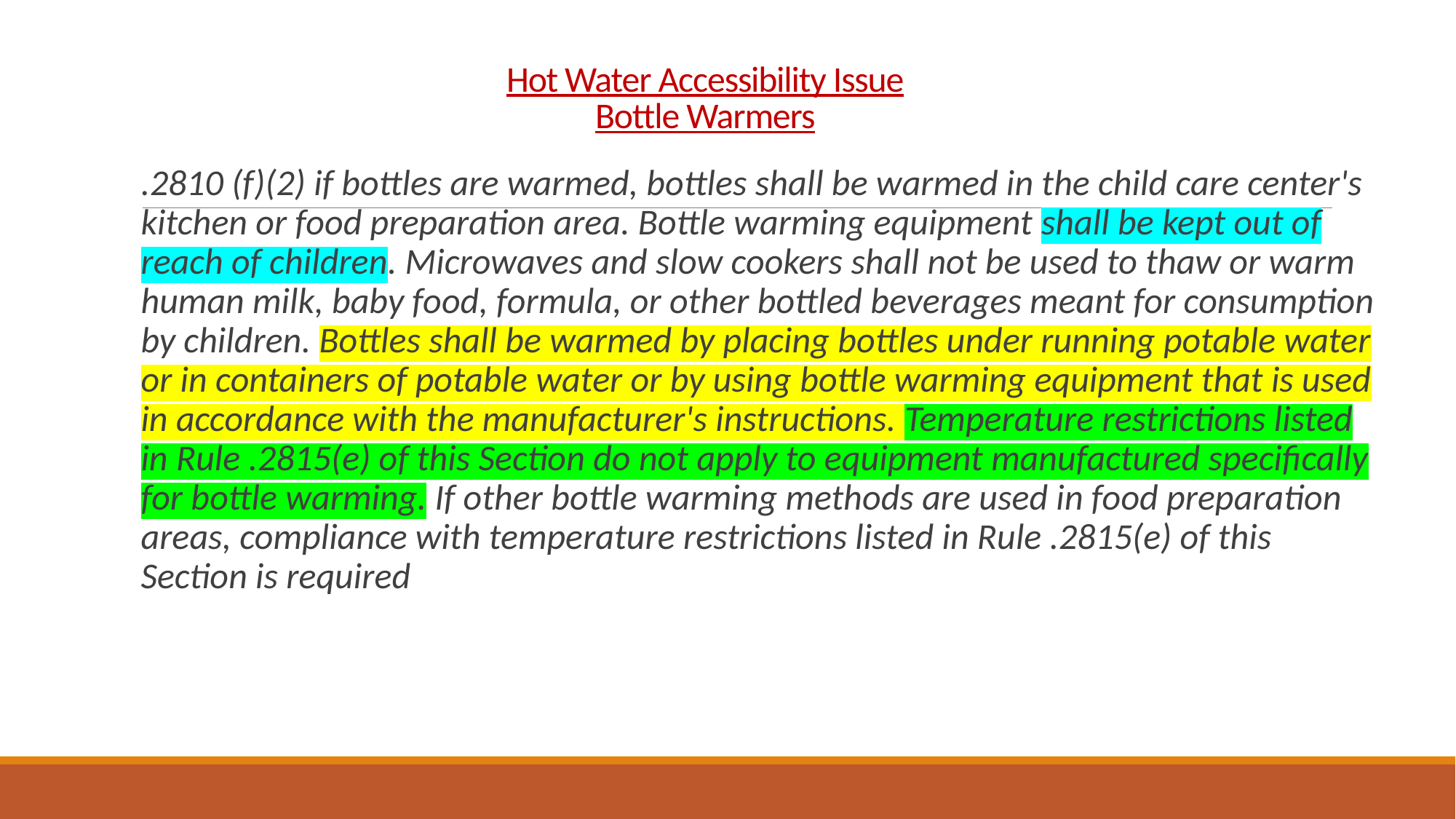

# Hot Water Accessibility Issue Bottle Warmers
.2810 (f)(2) if bottles are warmed, bottles shall be warmed in the child care center's kitchen or food preparation area. Bottle warming equipment shall be kept out of reach of children. Microwaves and slow cookers shall not be used to thaw or warm human milk, baby food, formula, or other bottled beverages meant for consumption by children. Bottles shall be warmed by placing bottles under running potable water or in containers of potable water or by using bottle warming equipment that is used in accordance with the manufacturer's instructions. Temperature restrictions listed in Rule .2815(e) of this Section do not apply to equipment manufactured specifically for bottle warming. If other bottle warming methods are used in food preparation areas, compliance with temperature restrictions listed in Rule .2815(e) of this Section is required